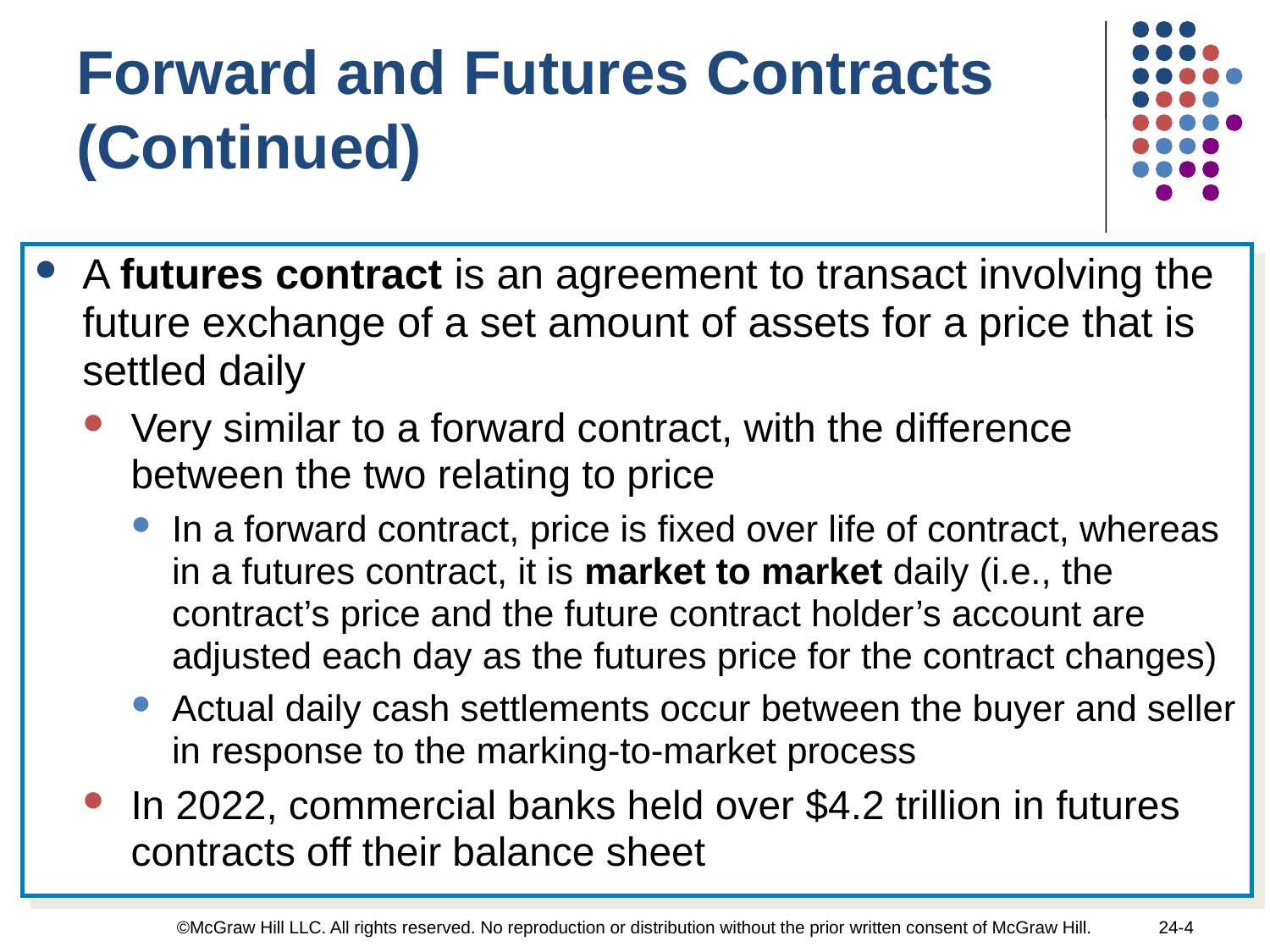

Forward and Futures Contracts (Continued)
A futures contract is an agreement to transact involving the future exchange of a set amount of assets for a price that is settled daily
Very similar to a forward contract, with the difference between the two relating to price
In a forward contract, price is fixed over life of contract, whereas in a futures contract, it is market to market daily (i.e., the contract’s price and the future contract holder’s account are adjusted each day as the futures price for the contract changes)
Actual daily cash settlements occur between the buyer and seller in response to the marking-to-market process
In 2022, commercial banks held over $4.2 trillion in futures contracts off their balance sheet

©McGraw Hill LLC. All rights reserved. No reproduction or distribution without the prior written consent of McGraw Hill.
24-4